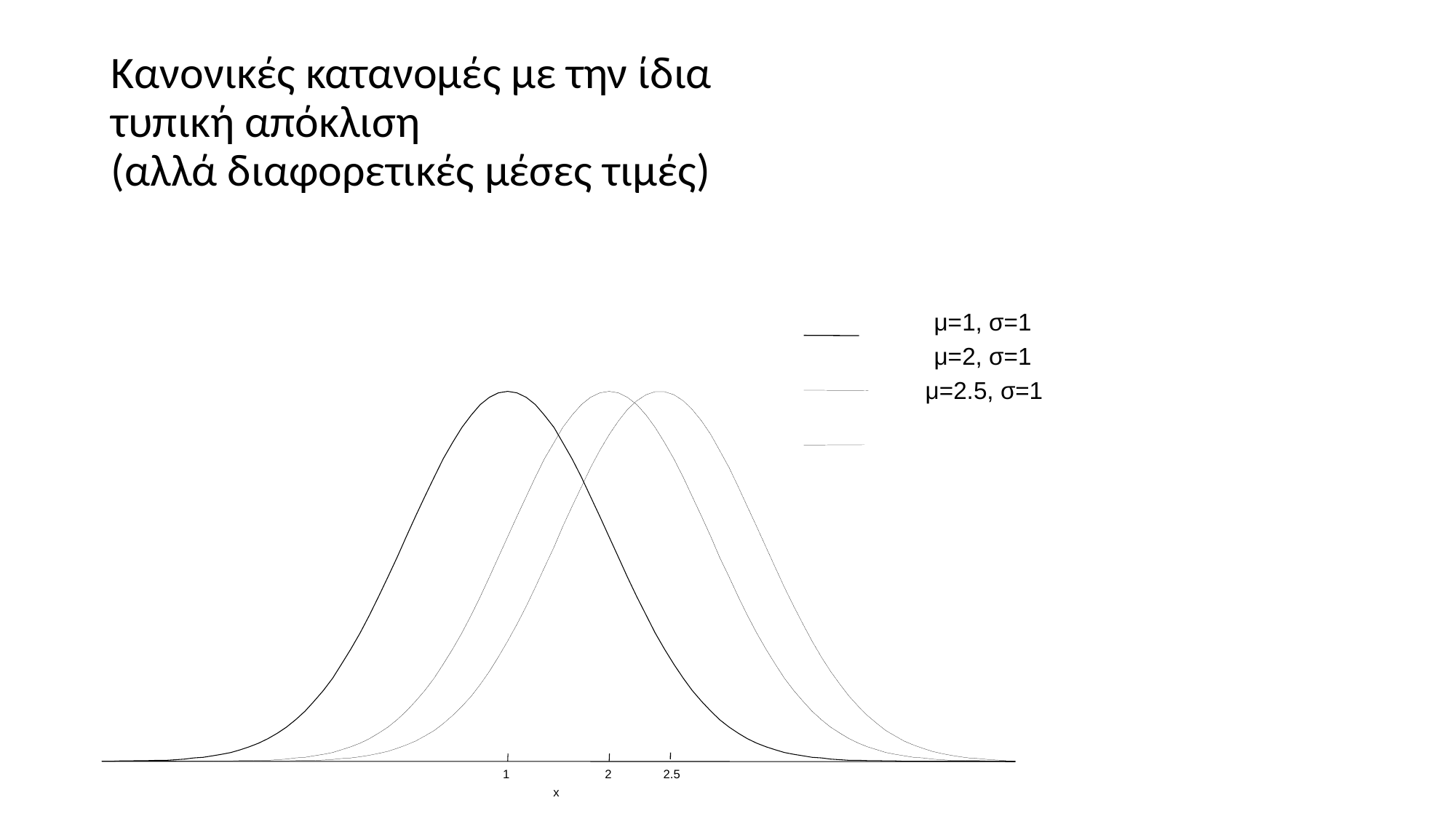

# Κανονικές κατανομές με την ίδια τυπική απόκλιση (αλλά διαφορετικές μέσες τιμές)

1
2
2.5
x
μ=1, σ=1
μ=2, σ=1
μ=2.5, σ=1